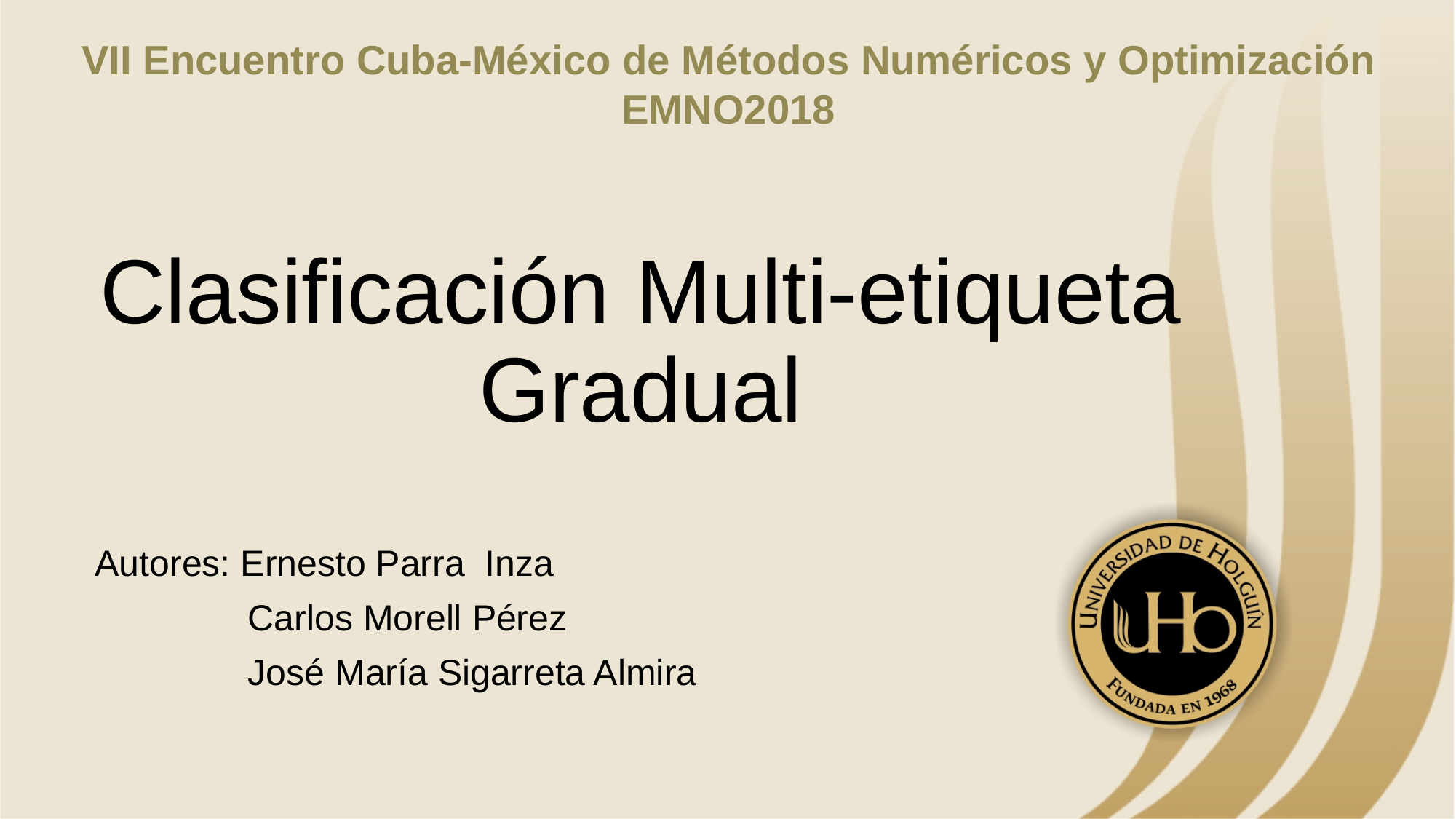

VII Encuentro Cuba-México de Métodos Numéricos y Optimización
EMNO2018
# Clasificación Multi-etiqueta Gradual
Autores: Ernesto Parra  Inza
               Carlos Morell Pérez
               José María Sigarreta Almira